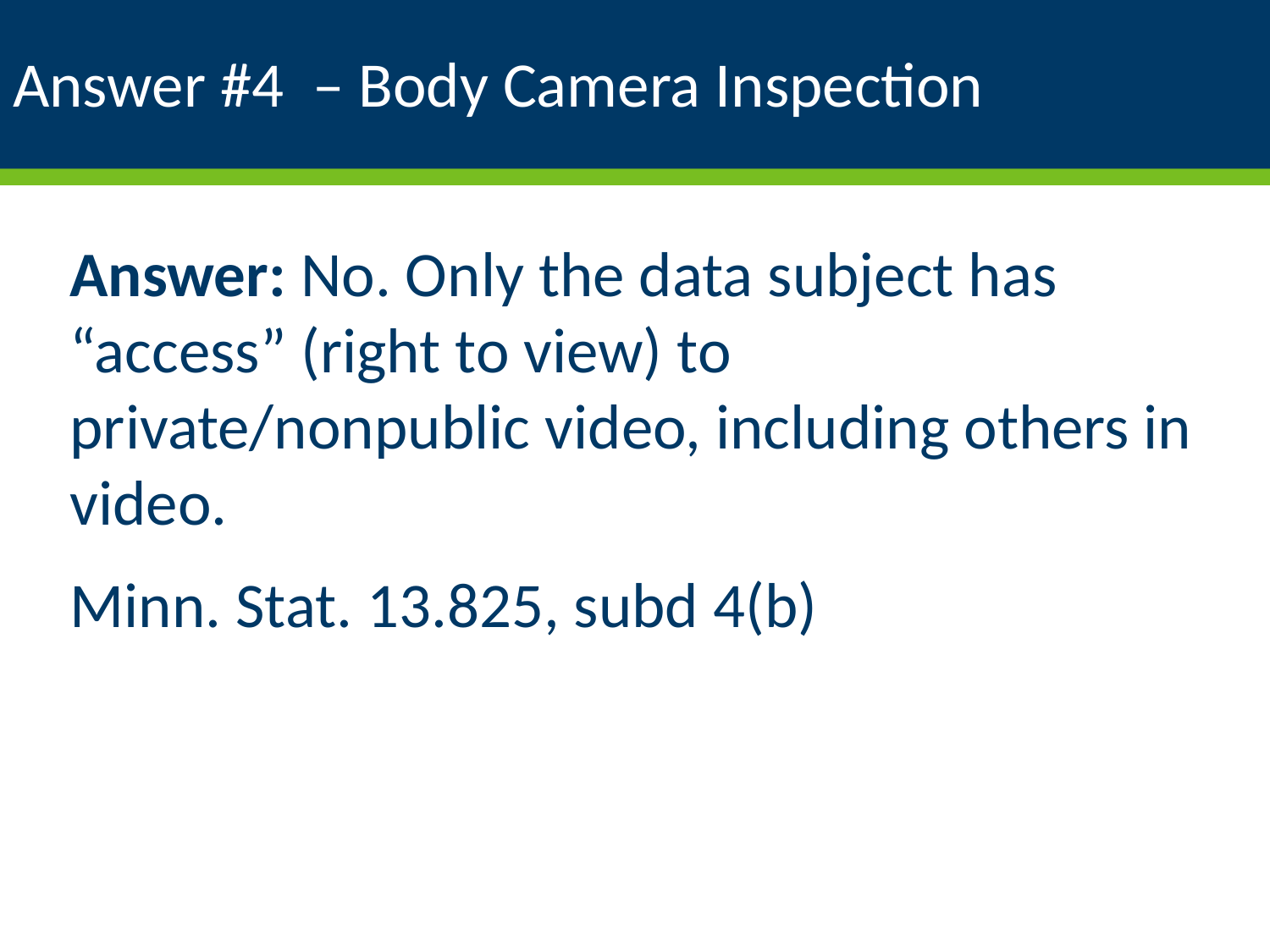

# Answer #4  – Body Camera Inspection
Answer: No. Only the data subject has “access” (right to view) to private/nonpublic video, including others in video.
Minn. Stat. 13.825, subd 4(b)